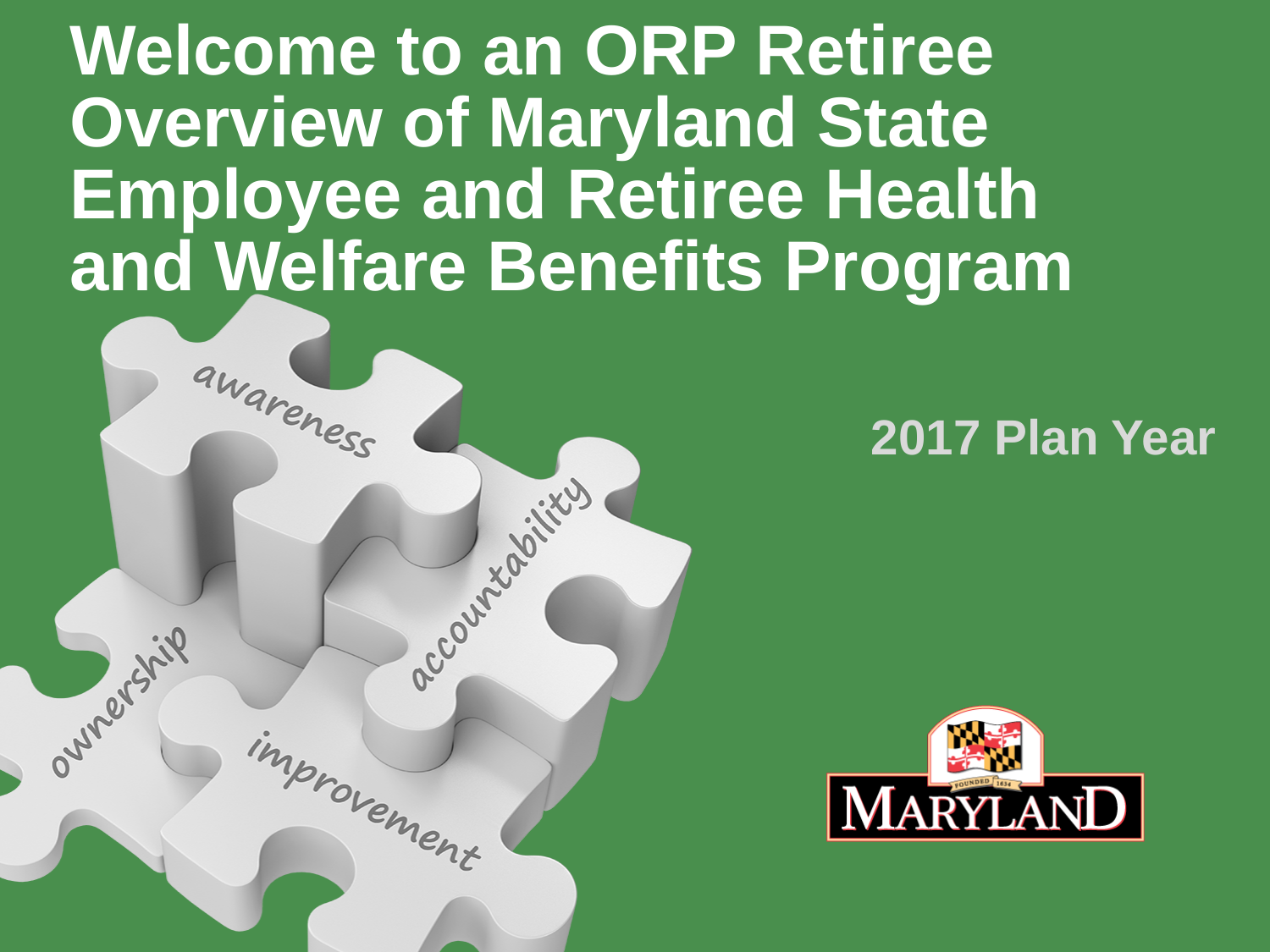

# Welcome to an ORP Retiree Overview of Maryland State Employee and Retiree Health and Welfare Benefits Program

2017 Plan Year